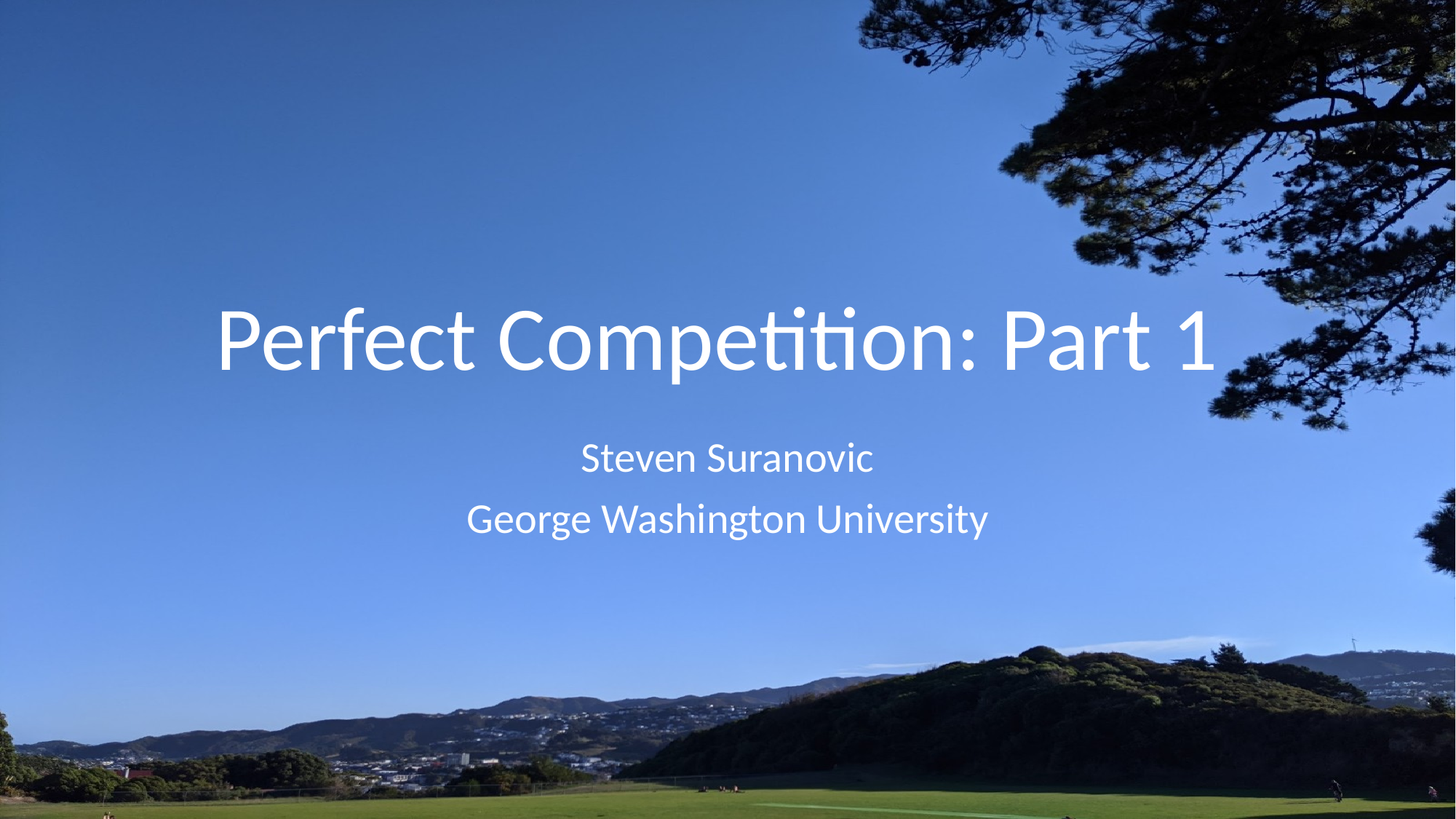

# Perfect Competition: Part 1
Steven Suranovic
George Washington University